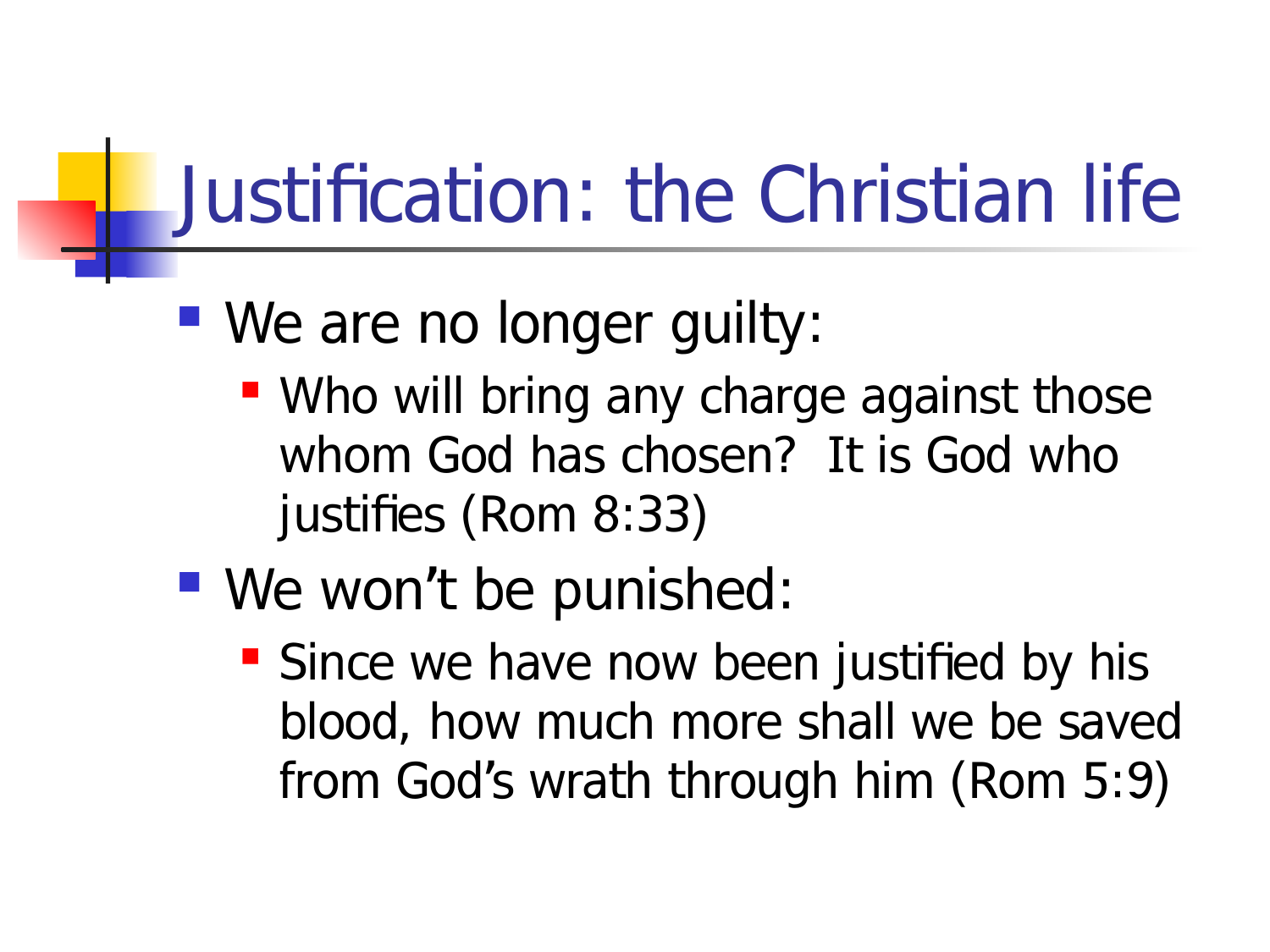

# Justification: the Christian life
We are no longer guilty:
Who will bring any charge against those whom God has chosen?  It is God who justifies (Rom 8:33)
We won’t be punished:
Since we have now been justified by his blood, how much more shall we be saved from God’s wrath through him (Rom 5:9)